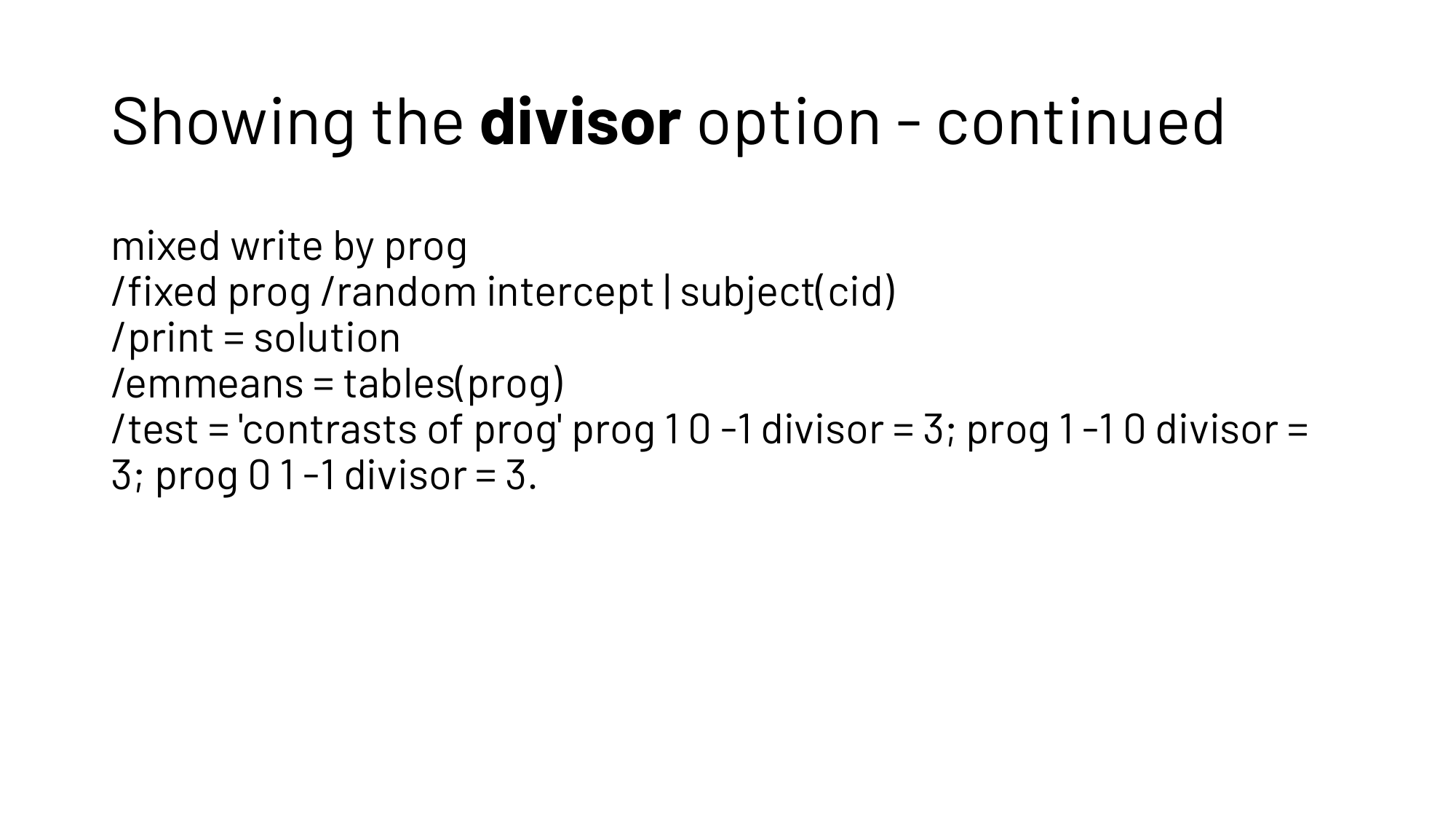

# Showing the divisor option - continued
mixed write by prog
/fixed prog /random intercept | subject(cid)
/print = solution
/emmeans = tables(prog)
/test = 'contrasts of prog' prog 1 0 -1 divisor = 3; prog 1 -1 0 divisor = 3; prog 0 1 -1 divisor = 3.